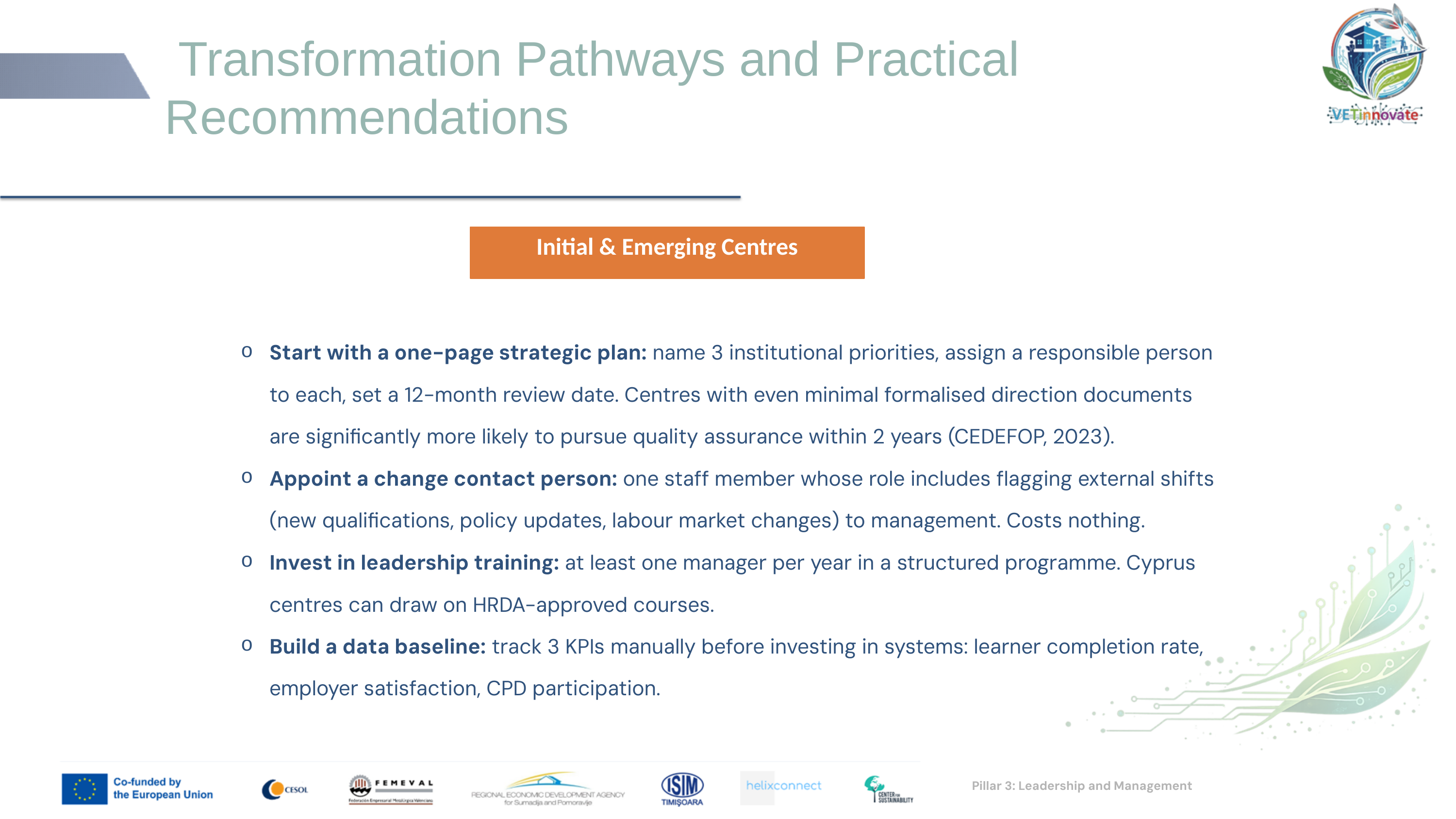

# Transformation Pathways and Practical Recommendations
Initial & Emerging Centres
Start with a one-page strategic plan: name 3 institutional priorities, assign a responsible person to each, set a 12-month review date. Centres with even minimal formalised direction documents are significantly more likely to pursue quality assurance within 2 years (CEDEFOP, 2023).
Appoint a change contact person: one staff member whose role includes flagging external shifts (new qualifications, policy updates, labour market changes) to management. Costs nothing.
Invest in leadership training: at least one manager per year in a structured programme. Cyprus centres can draw on HRDA-approved courses.
Build a data baseline: track 3 KPIs manually before investing in systems: learner completion rate, employer satisfaction, CPD participation.

Pillar 3: Leadership and Management